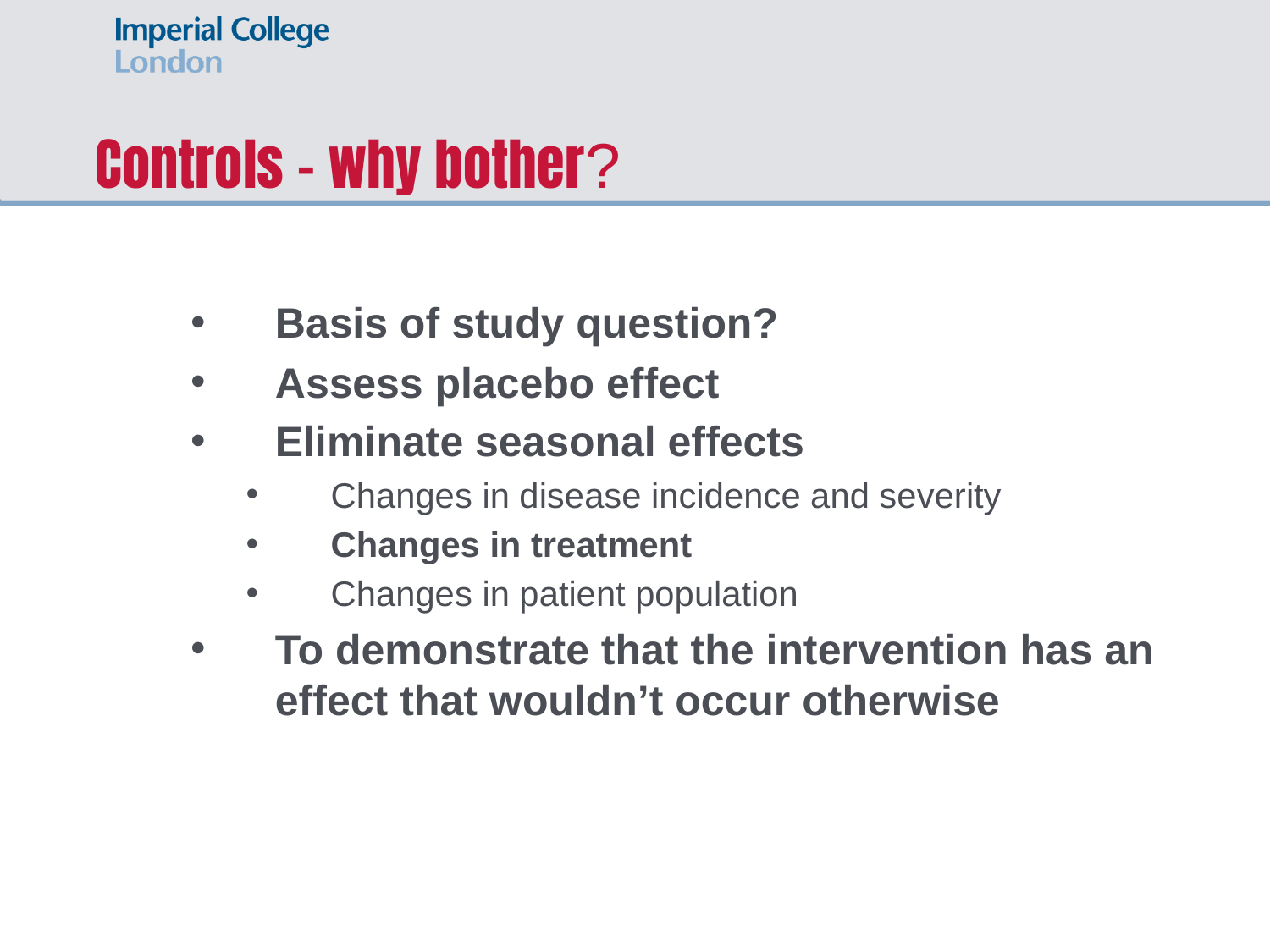

# Controls – why bother?
Basis of study question?
Assess placebo effect
Eliminate seasonal effects
Changes in disease incidence and severity
Changes in treatment
Changes in patient population
To demonstrate that the intervention has an effect that wouldn’t occur otherwise